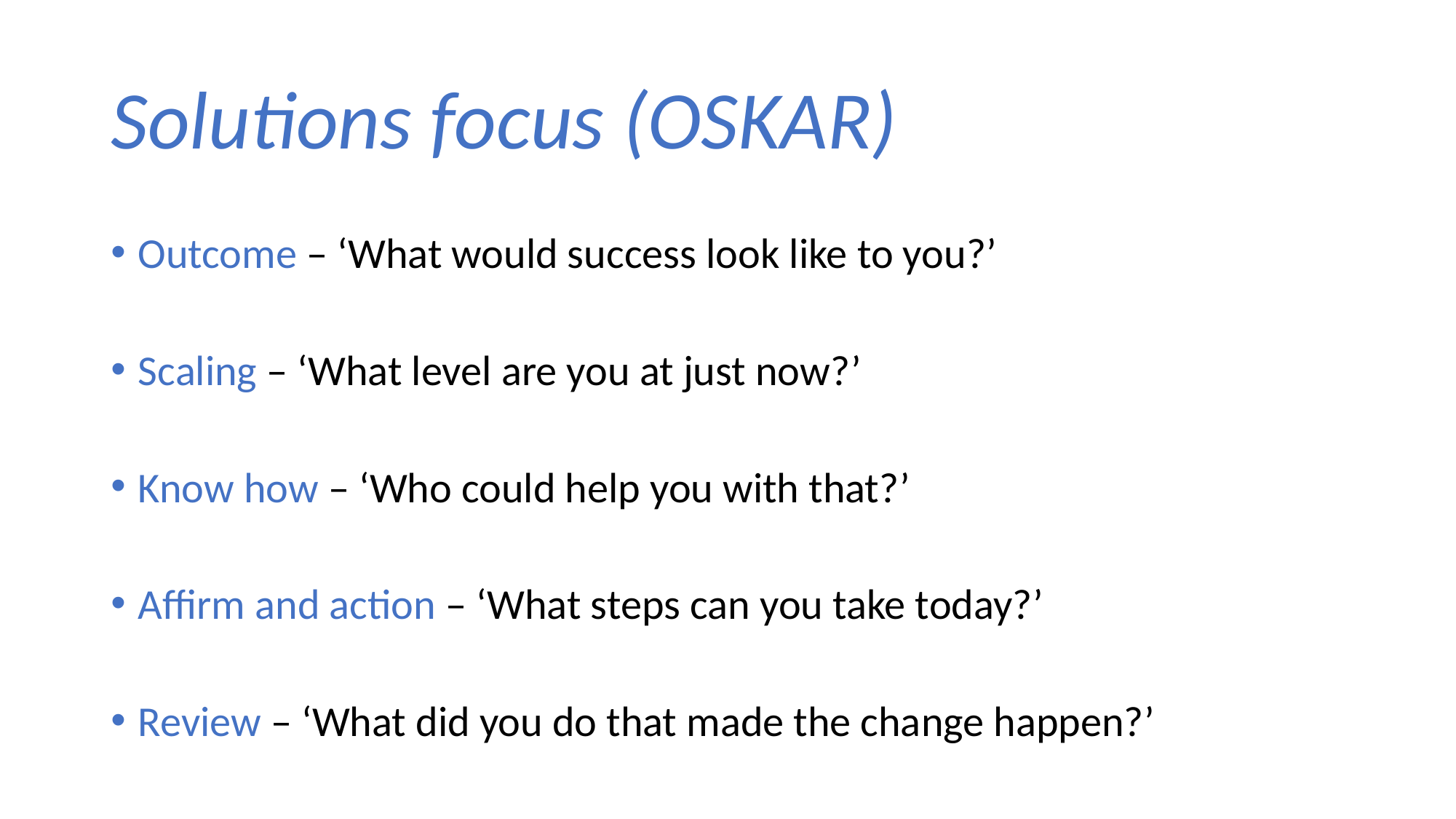

# Solutions focus (OSKAR)
Outcome – ‘What would success look like to you?’
Scaling – ‘What level are you at just now?’
Know how – ‘Who could help you with that?’
Affirm and action – ‘What steps can you take today?’
Review – ‘What did you do that made the change happen?’